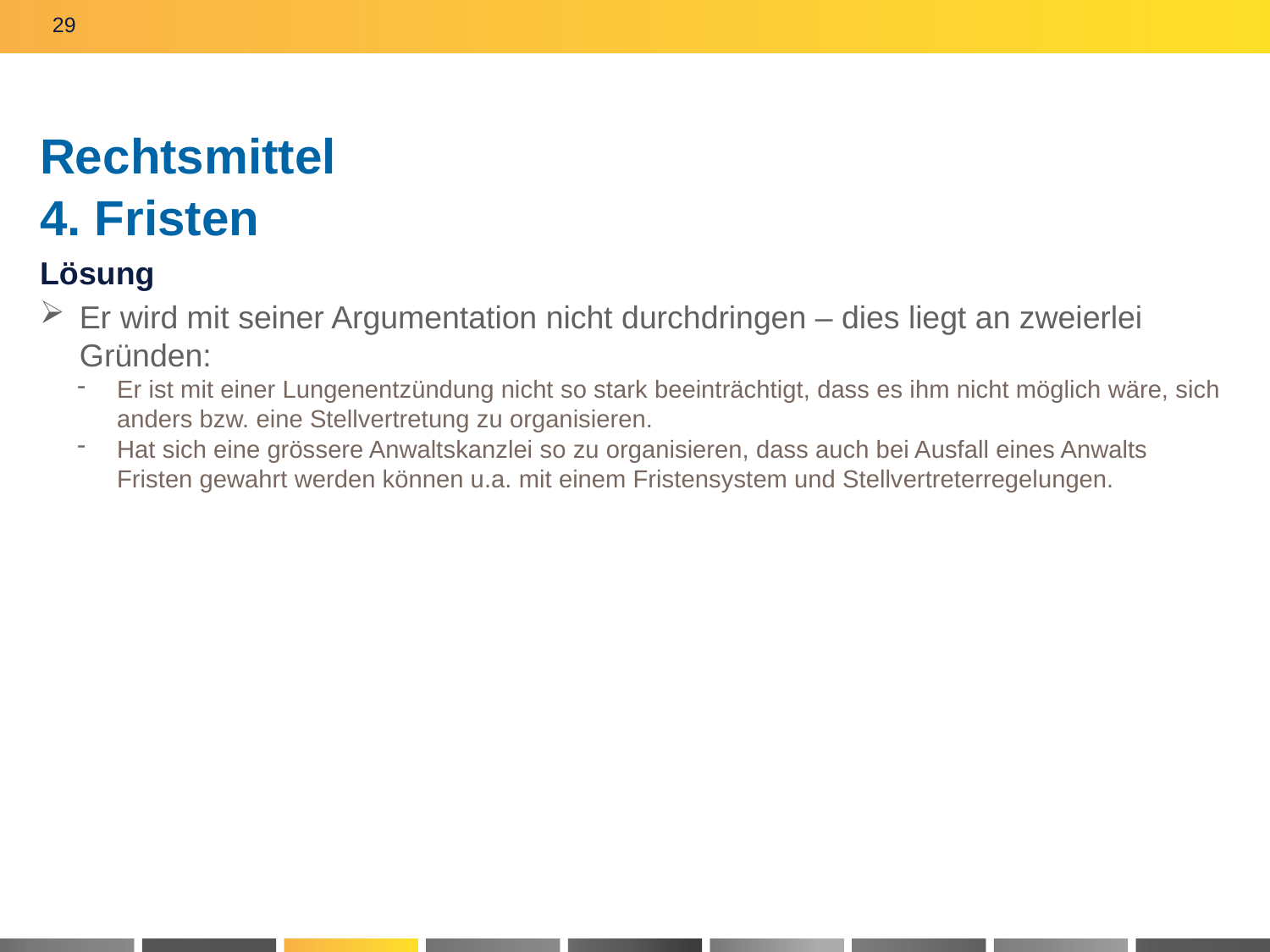

29
# Rechtsmittel 4. Fristen
Lösung
Er wird mit seiner Argumentation nicht durchdringen – dies liegt an zweierlei Gründen:
Er ist mit einer Lungenentzündung nicht so stark beeinträchtigt, dass es ihm nicht möglich wäre, sich anders bzw. eine Stellvertretung zu organisieren.
Hat sich eine grössere Anwaltskanzlei so zu organisieren, dass auch bei Ausfall eines Anwalts Fristen gewahrt werden können u.a. mit einem Fristensystem und Stellvertreterregelungen.